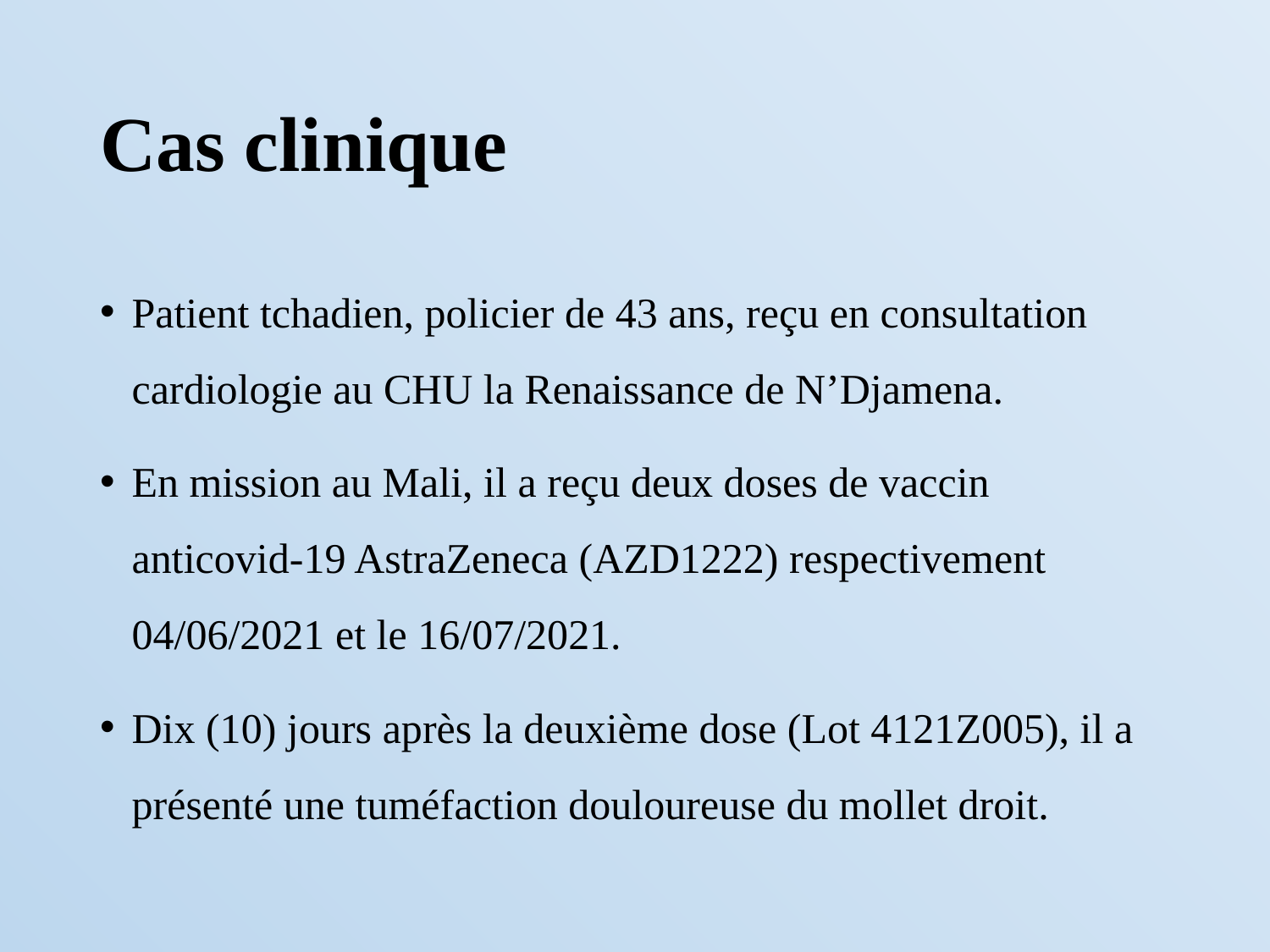

# Cas clinique
Patient tchadien, policier de 43 ans, reçu en consultation cardiologie au CHU la Renaissance de N’Djamena.
En mission au Mali, il a reçu deux doses de vaccin anticovid-19 AstraZeneca (AZD1222) respectivement  04/06/2021 et le 16/07/2021.
Dix (10) jours après la deuxième dose (Lot 4121Z005), il a présenté une tuméfaction douloureuse du mollet droit.